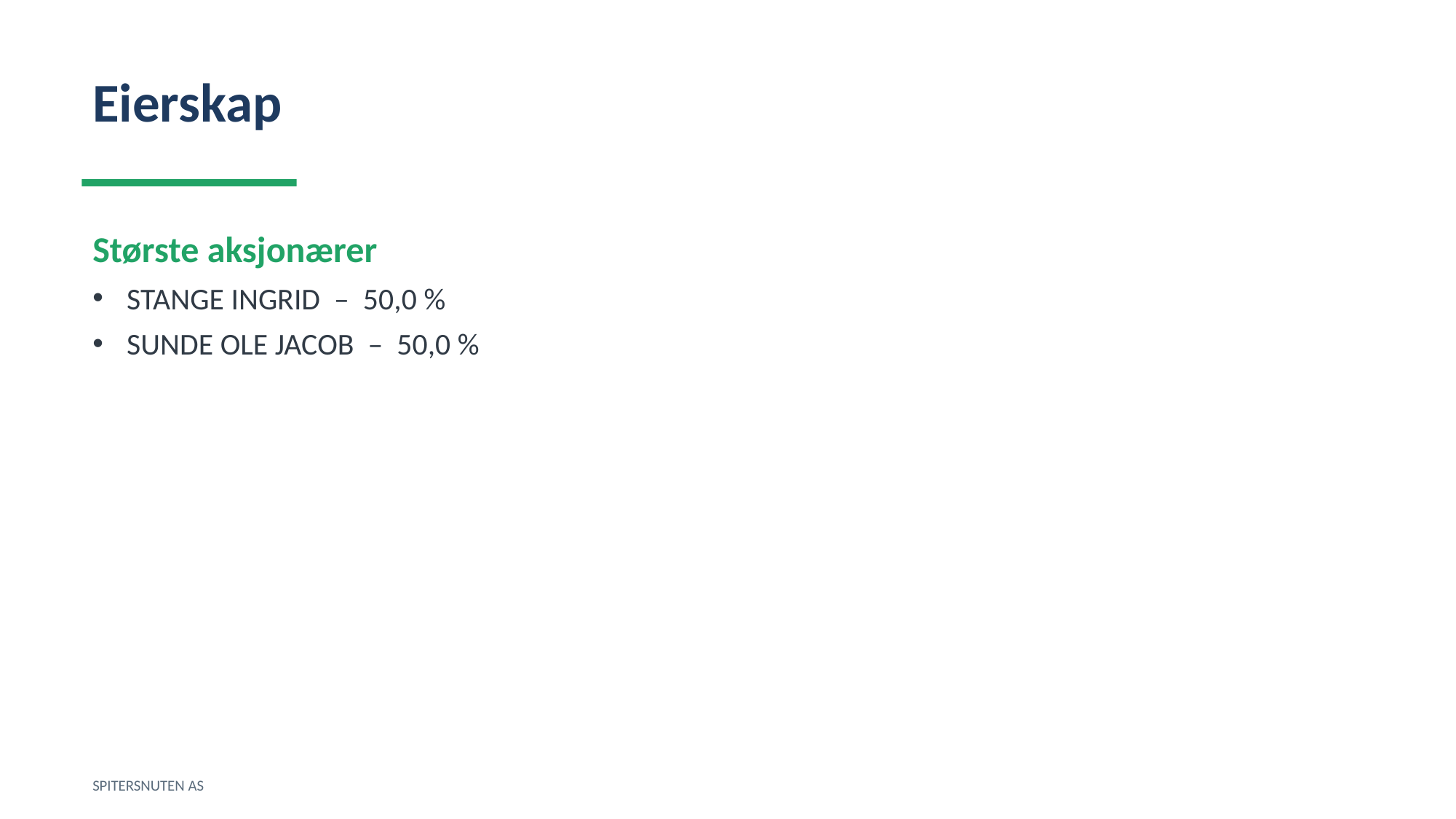

Eierskap

Største aksjonærer
STANGE INGRID  –  50,0 %
SUNDE OLE JACOB  –  50,0 %
SPITERSNUTEN AS